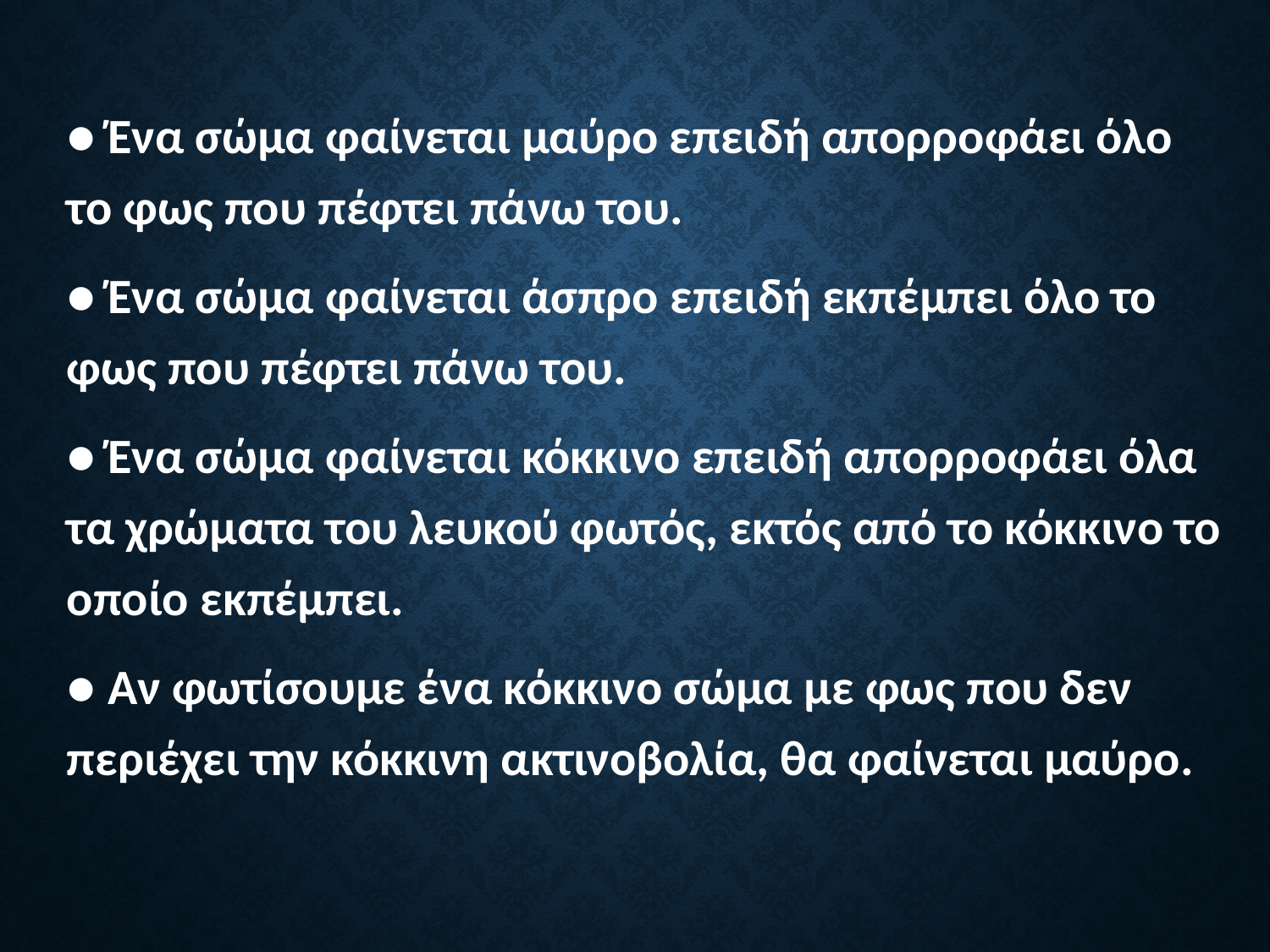

● Ένα σώμα φαίνεται μαύρο επειδή απορροφάει όλο το φως που πέφτει πάνω του.
● Ένα σώμα φαίνεται άσπρο επειδή εκπέμπει όλο το φως που πέφτει πάνω του.
● Ένα σώμα φαίνεται κόκκινο επειδή απορροφάει όλα τα χρώματα του λευκού φωτός, εκτός από το κόκκινο το οποίο εκπέμπει.
● Αν φωτίσουμε ένα κόκκινο σώμα με φως που δεν περιέχει την κόκκινη ακτινοβολία, θα φαίνεται μαύρο.